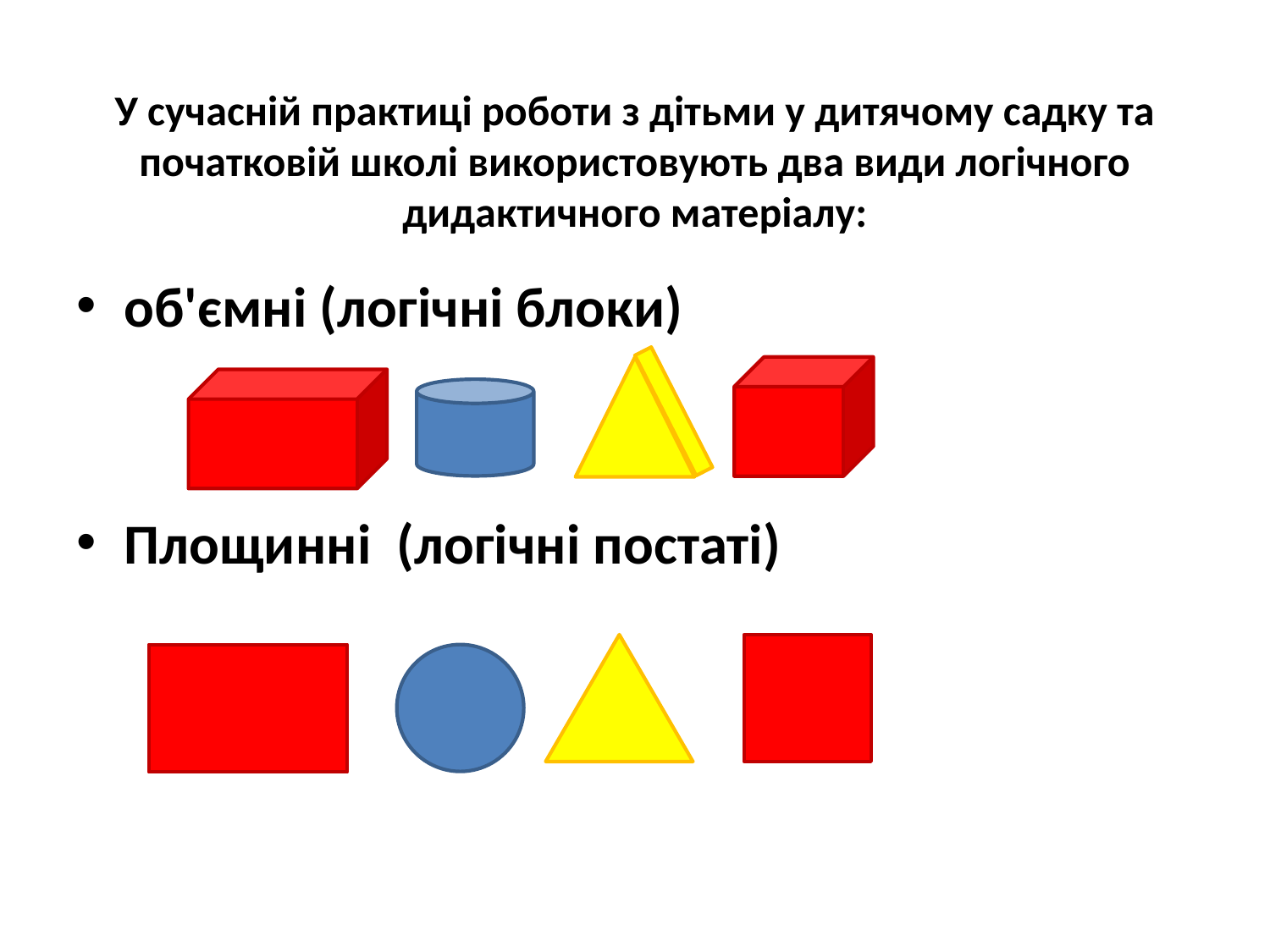

# У сучасній практиці роботи з дітьми у дитячому садку та початковій школі використовують два види логічного дидактичного матеріалу:
об'ємні (логічні блоки)

Площинні  (логічні постаті)